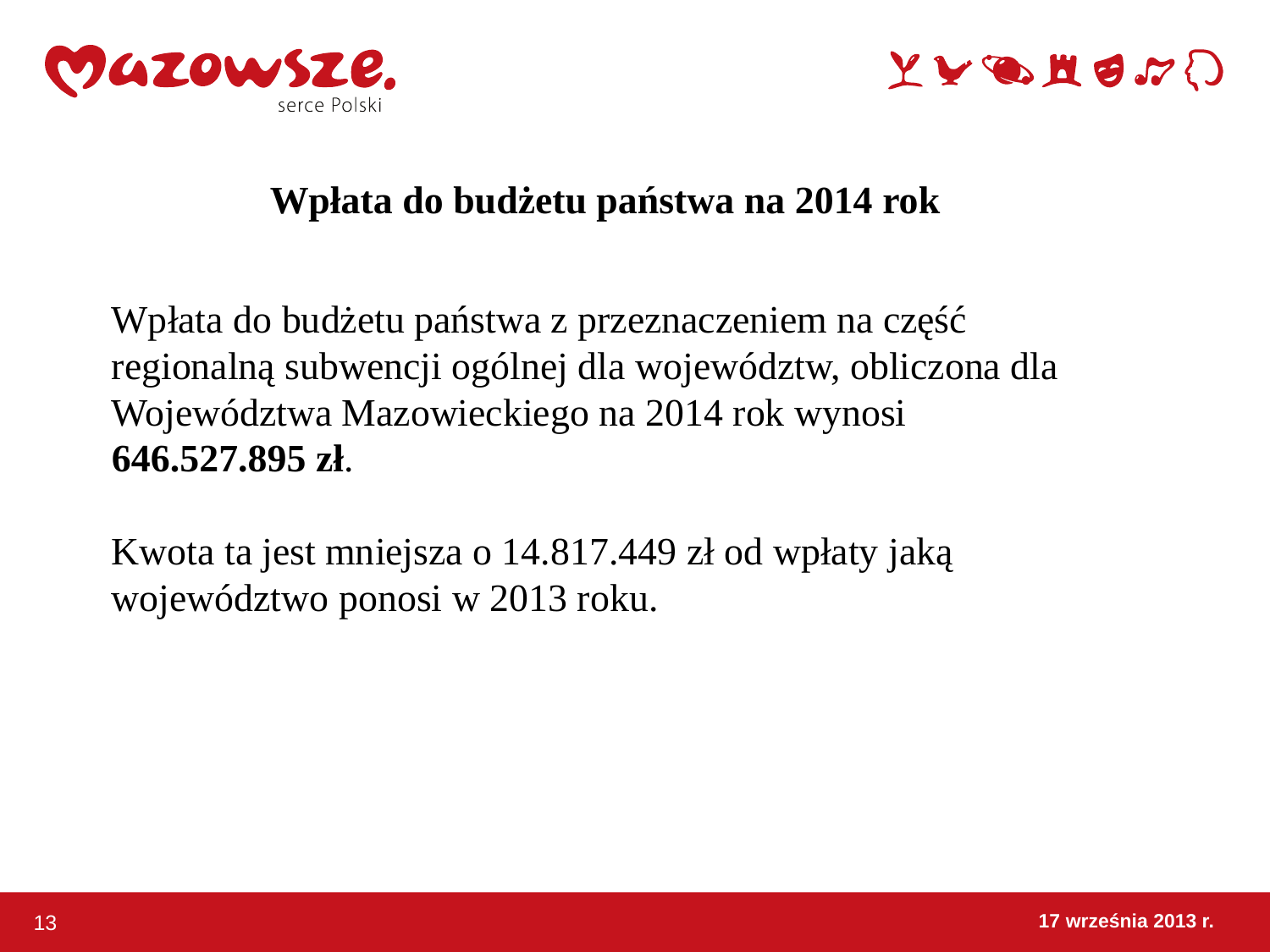

Wpłata do budżetu państwa na 2014 rok
Wpłata do budżetu państwa z przeznaczeniem na część regionalną subwencji ogólnej dla województw, obliczona dla Województwa Mazowieckiego na 2014 rok wynosi 646.527.895 zł.

Kwota ta jest mniejsza o 14.817.449 zł od wpłaty jaką województwo ponosi w 2013 roku.

17 września 2013 r.
13